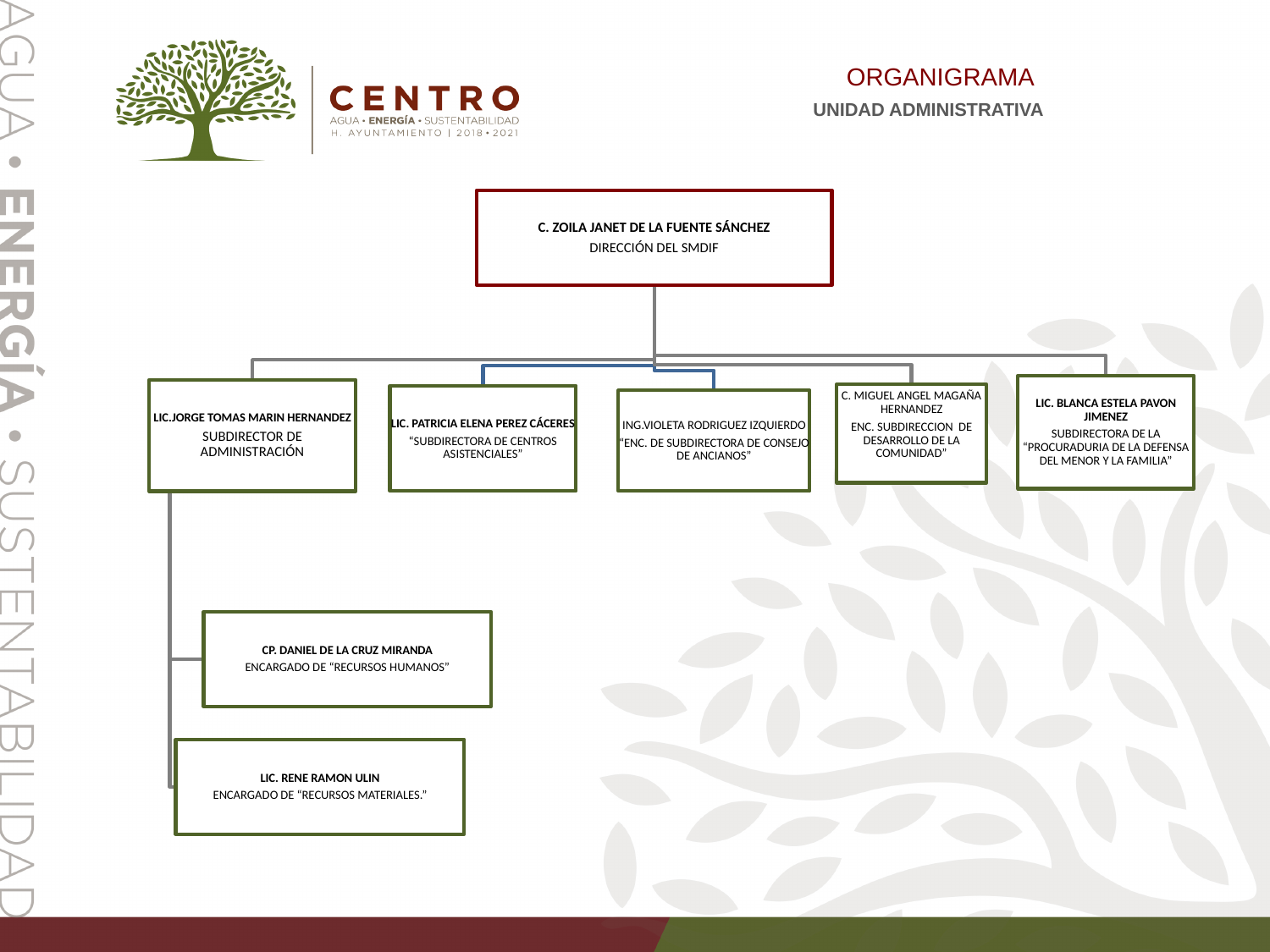

ORGANIGRAMA
UNIDAD ADMINISTRATIVA
C. ZOILA JANET DE LA FUENTE SÁNCHEZ
DIRECCIÓN DEL SMDIF
LIC.JORGE TOMAS MARIN HERNANDEZ
SUBDIRECTOR DE ADMINISTRACIÓN
CP. DANIEL DE LA CRUZ MIRANDA
ENCARGADO DE “RECURSOS HUMANOS”
LIC. RENE RAMON ULIN
ENCARGADO DE “RECURSOS MATERIALES.”
C. MIGUEL ANGEL MAGAÑA HERNANDEZ
ENC. SUBDIRECCION  DE DESARROLLO DE LA COMUNIDAD”

LIC. BLANCA ESTELA PAVON JIMENEZ
SUBDIRECTORA DE LA “PROCURADURIA DE LA DEFENSA DEL MENOR Y LA FAMILIA”

LIC. PATRICIA ELENA PEREZ CÁCERES
“SUBDIRECTORA DE CENTROS ASISTENCIALES”

ING.VIOLETA RODRIGUEZ IZQUIERDO
“ENC. DE SUBDIRECTORA DE CONSEJO DE ANCIANOS”